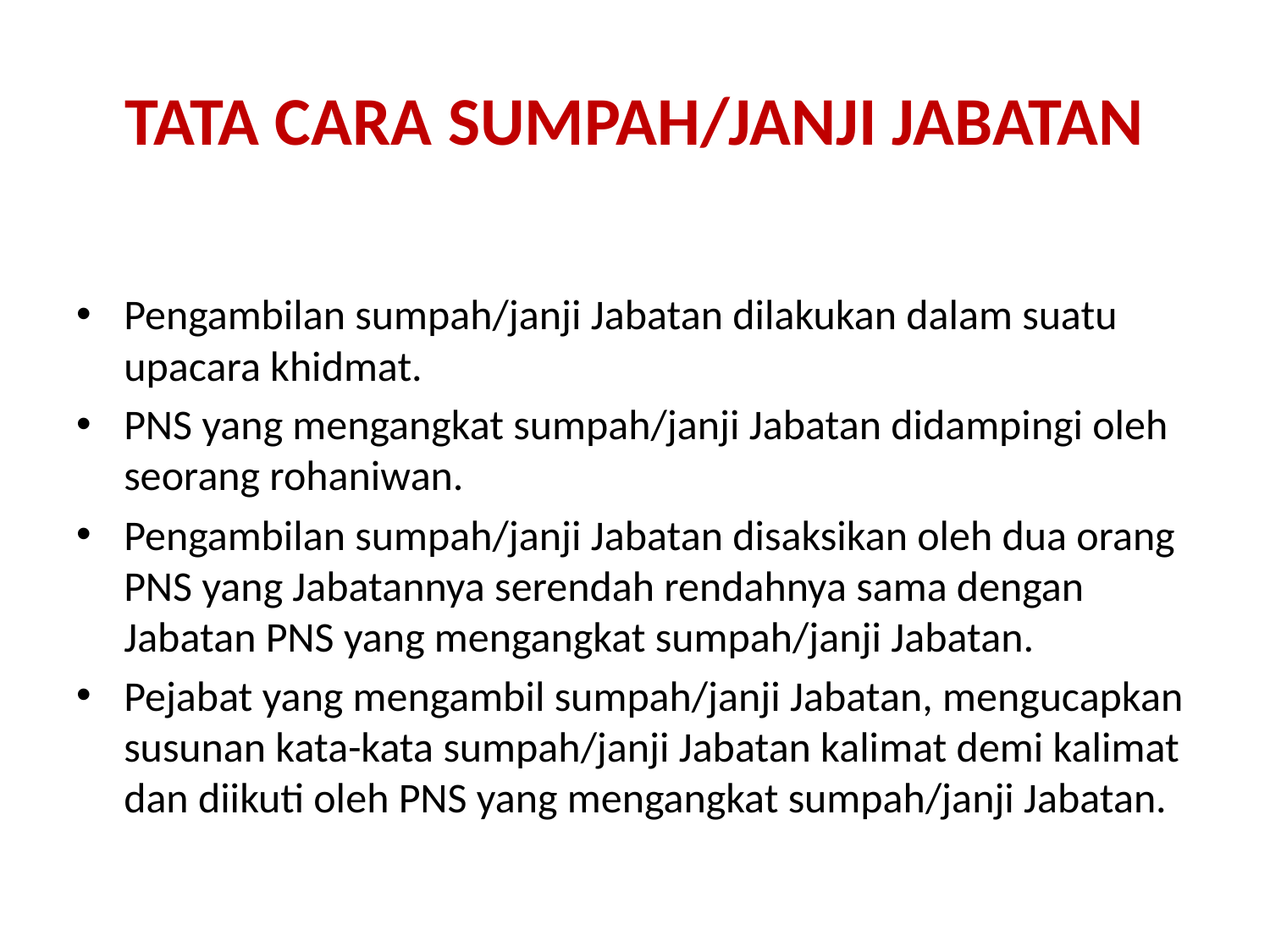

# TATA CARA SUMPAH/JANJI JABATAN

Pengambilan sumpah/janji Jabatan dilakukan dalam suatu upacara khidmat.
PNS yang mengangkat sumpah/janji Jabatan didampingi oleh seorang rohaniwan.
Pengambilan sumpah/janji Jabatan disaksikan oleh dua orang PNS yang Jabatannya serendah rendahnya sama dengan Jabatan PNS yang mengangkat sumpah/janji Jabatan.
Pejabat yang mengambil sumpah/janji Jabatan, mengucapkan susunan kata-kata sumpah/janji Jabatan kalimat demi kalimat dan diikuti oleh PNS yang mengangkat sumpah/janji Jabatan.